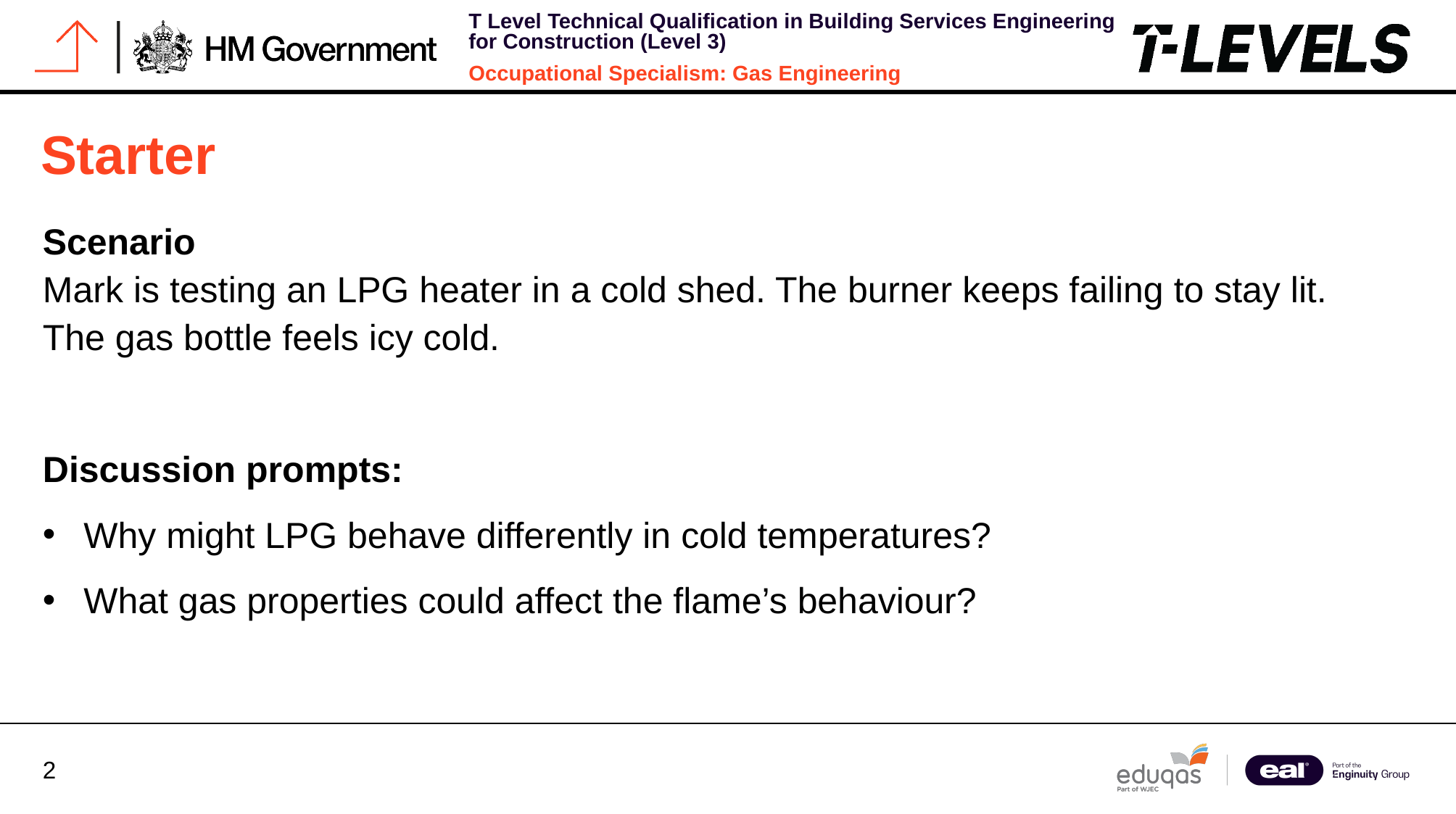

# Starter
Scenario
Mark is testing an LPG heater in a cold shed. The burner keeps failing to stay lit. The gas bottle feels icy cold.

Discussion prompts:
Why might LPG behave differently in cold temperatures?
What gas properties could affect the flame’s behaviour?